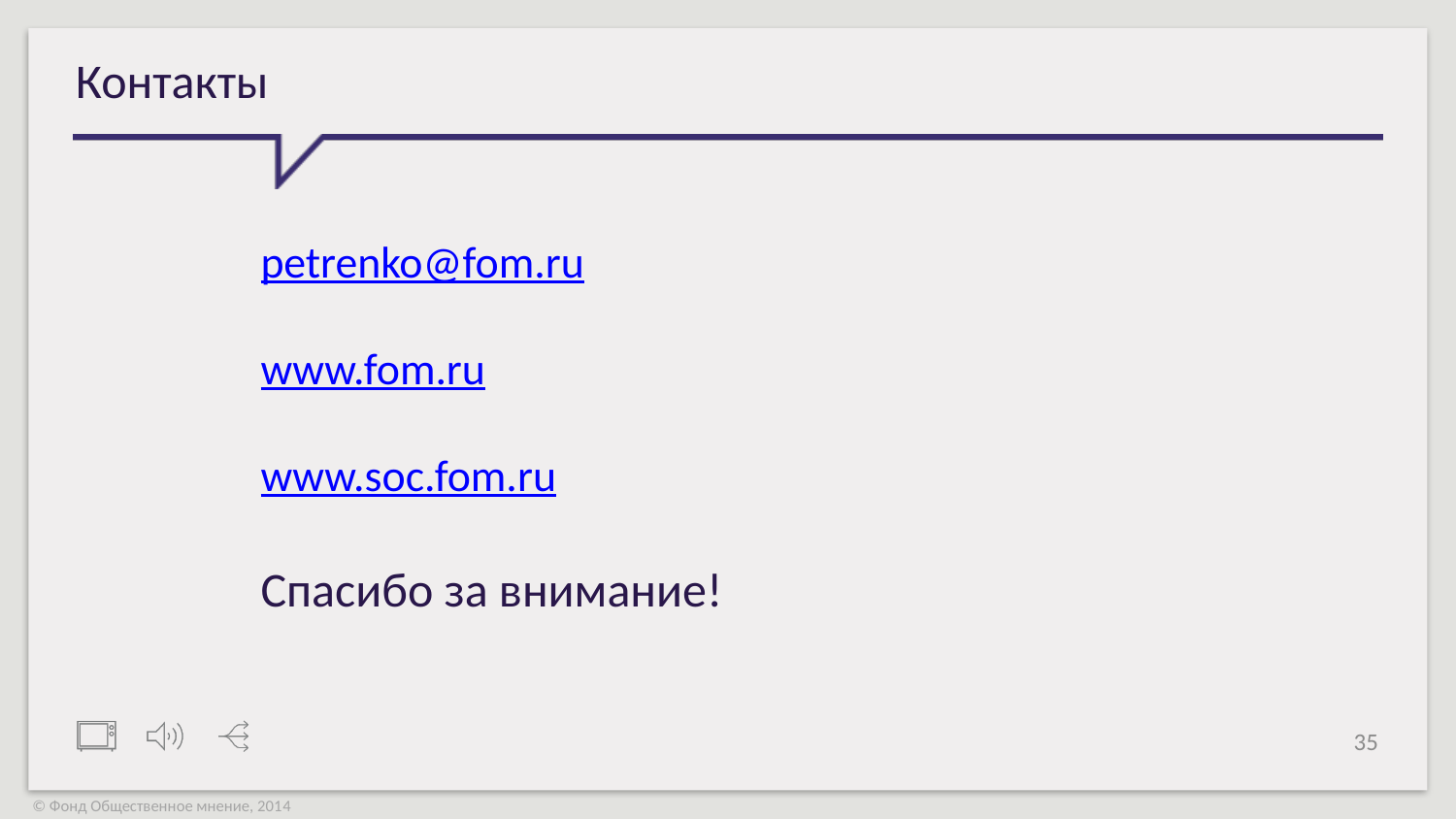

# Контакты
petrenko@fom.ru

www.fom.ru

www.soc.fom.ru

Спасибо за внимание!